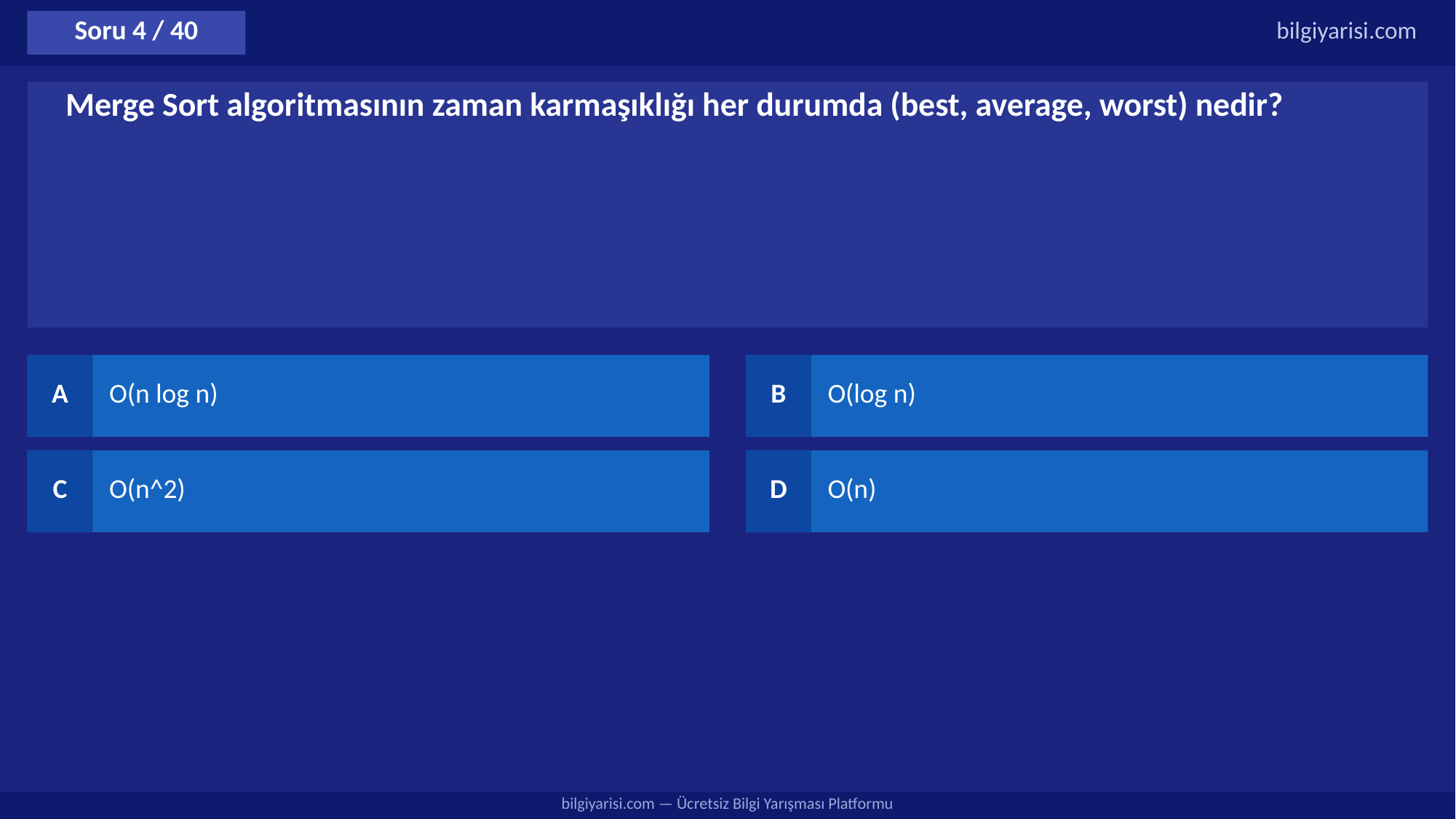

Soru 4 / 40
bilgiyarisi.com

Merge Sort algoritmasının zaman karmaşıklığı her durumda (best, average, worst) nedir?

A
O(n log n)

B
O(log n)

C
O(n^2)

D
O(n)
bilgiyarisi.com — Ücretsiz Bilgi Yarışması Platformu